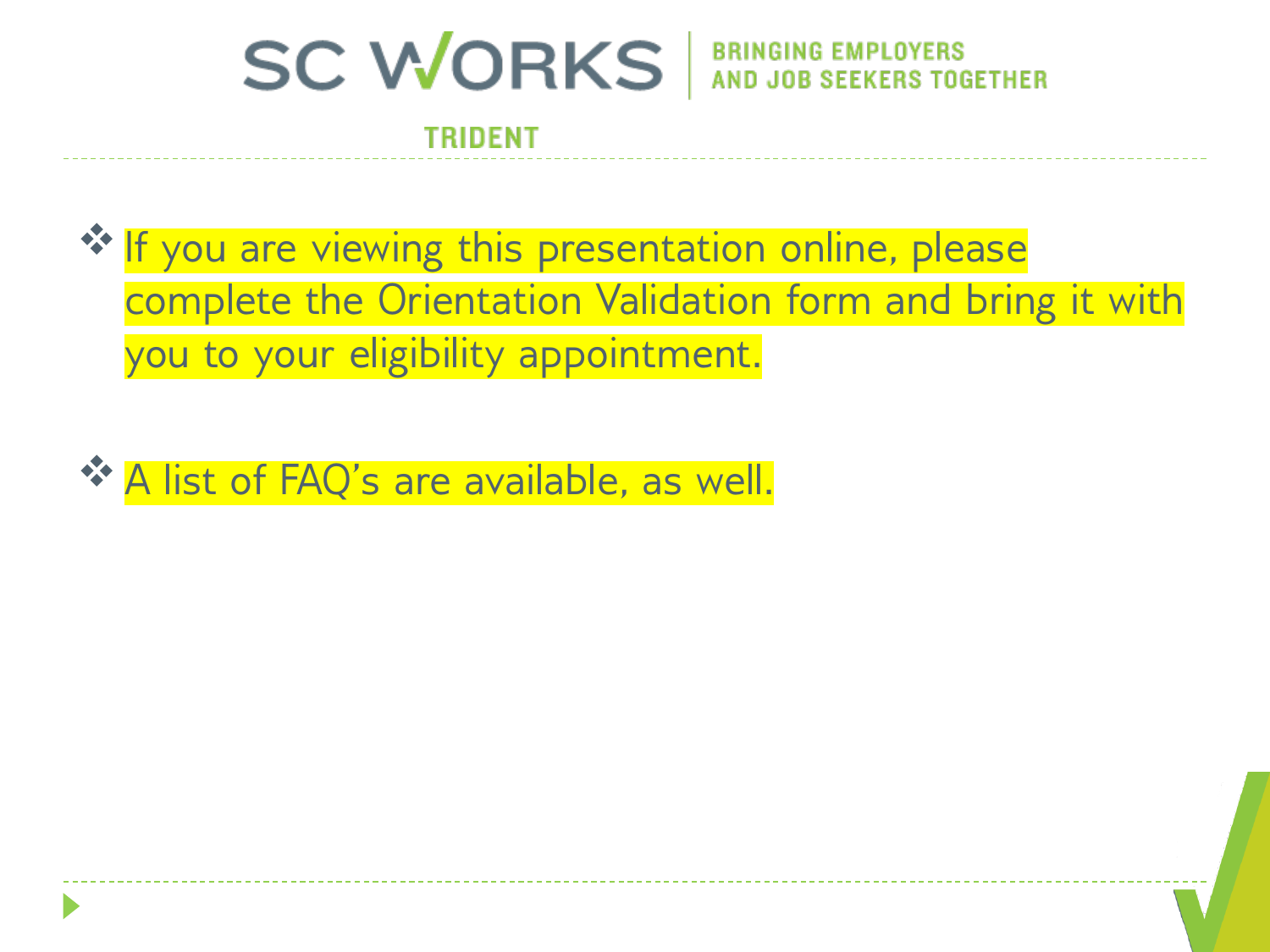

If you are viewing this presentation online, please complete the Orientation Validation form and bring it with you to your eligibility appointment.

A list of FAQ’s are available, as well.